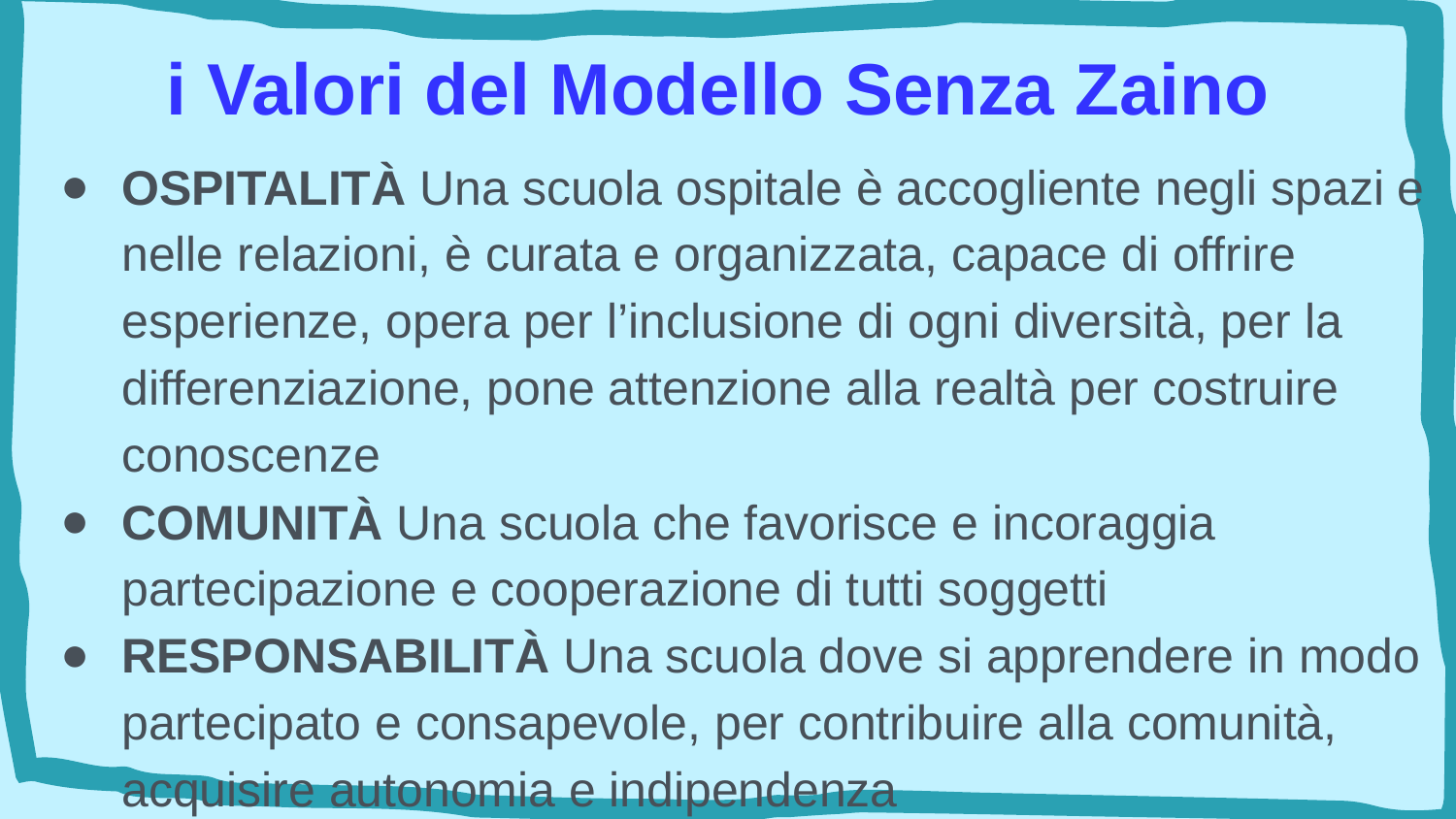

i Valori del Modello Senza Zaino
OSPITALITÀ Una scuola ospitale è accogliente negli spazi e nelle relazioni, è curata e organizzata, capace di offrire esperienze, opera per l’inclusione di ogni diversità, per la differenziazione, pone attenzione alla realtà per costruire conoscenze
COMUNITÀ Una scuola che favorisce e incoraggia partecipazione e cooperazione di tutti soggetti
RESPONSABILITÀ Una scuola dove si apprendere in modo partecipato e consapevole, per contribuire alla comunità, acquisire autonomia e indipendenza